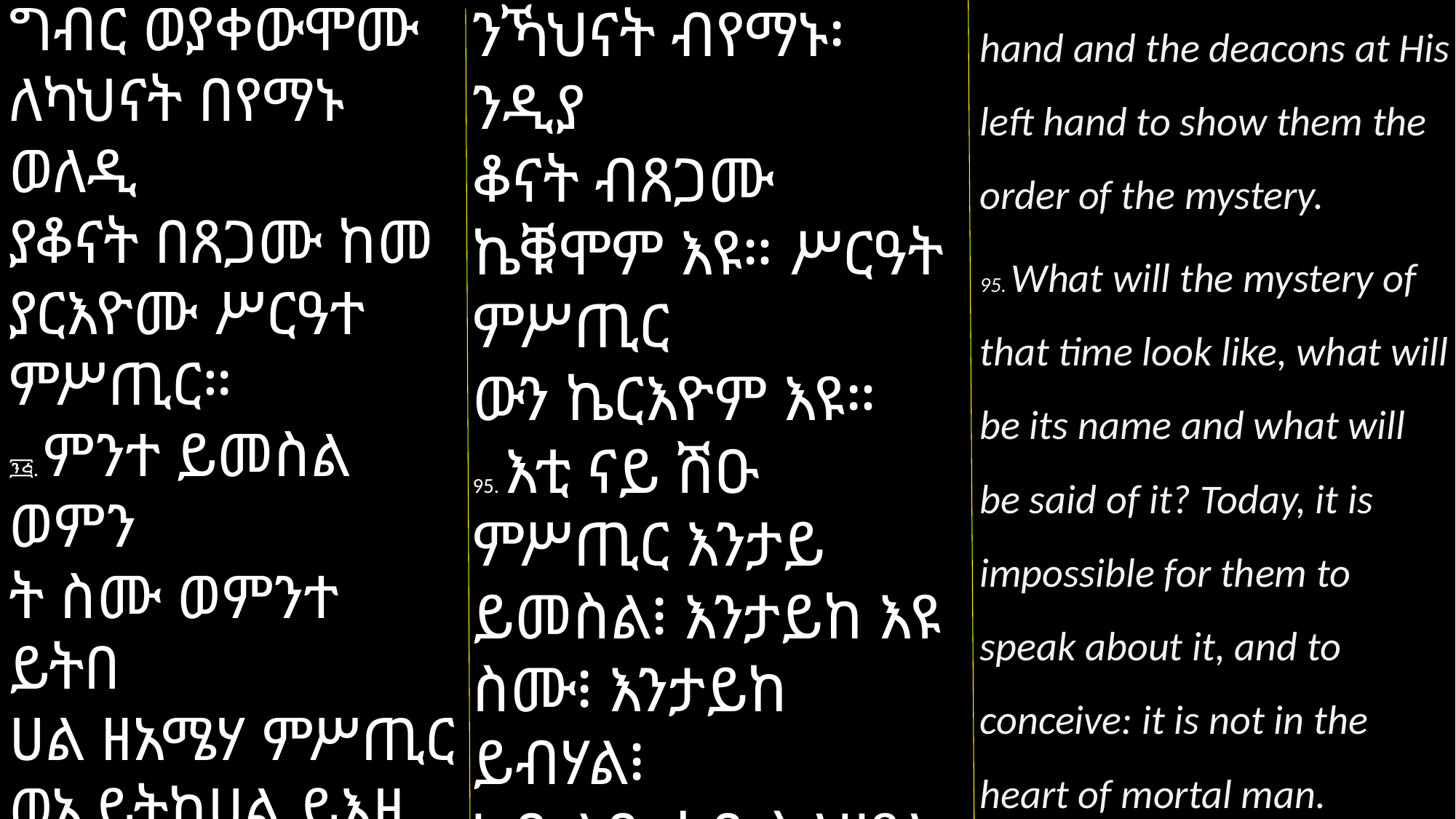

ግብር ወያቀውሞሙ ለካህናት በየማኑ ወለዲ
ያቆናት በጸጋሙ ከመ ያርእዮሙ ሥርዓተ ምሥጢር።
፺፭. ምንተ ይመስል ወምን
ት ስሙ ወምንተ ይትበ
ሀል ዘአሜሃ ምሥጢር ወኢይትከሀል ይእዚ ይን
ግርዎ ወኢሁሎ ውስተ ልበ እጓለ እመሕያው።
ንኻህናት ብየማኑ፡ ንዲያ
ቆናት ብጸጋሙ ኬቑሞም እዩ። ሥርዓት ምሥጢር
ውን ኬርእዮም እዩ።
95. እቲ ናይ ሽዑ ምሥጢር እንታይ ይመስል፧ እንታይከ እዩ ስሙ፧ እንታይከ ይብሃል፧
ኣብ ልቢ ሰብ ስለዘየሎ ሎሚ ክዛረብዎ ኣይከኣልን እዩ።
hand and the deacons at His left hand to show them the order of the mystery.
95. What will the mystery of that time look like, what will be its name and what will be said of it? Today, it is impossible for them to speak about it, and to conceive: it is not in the heart of mortal man.